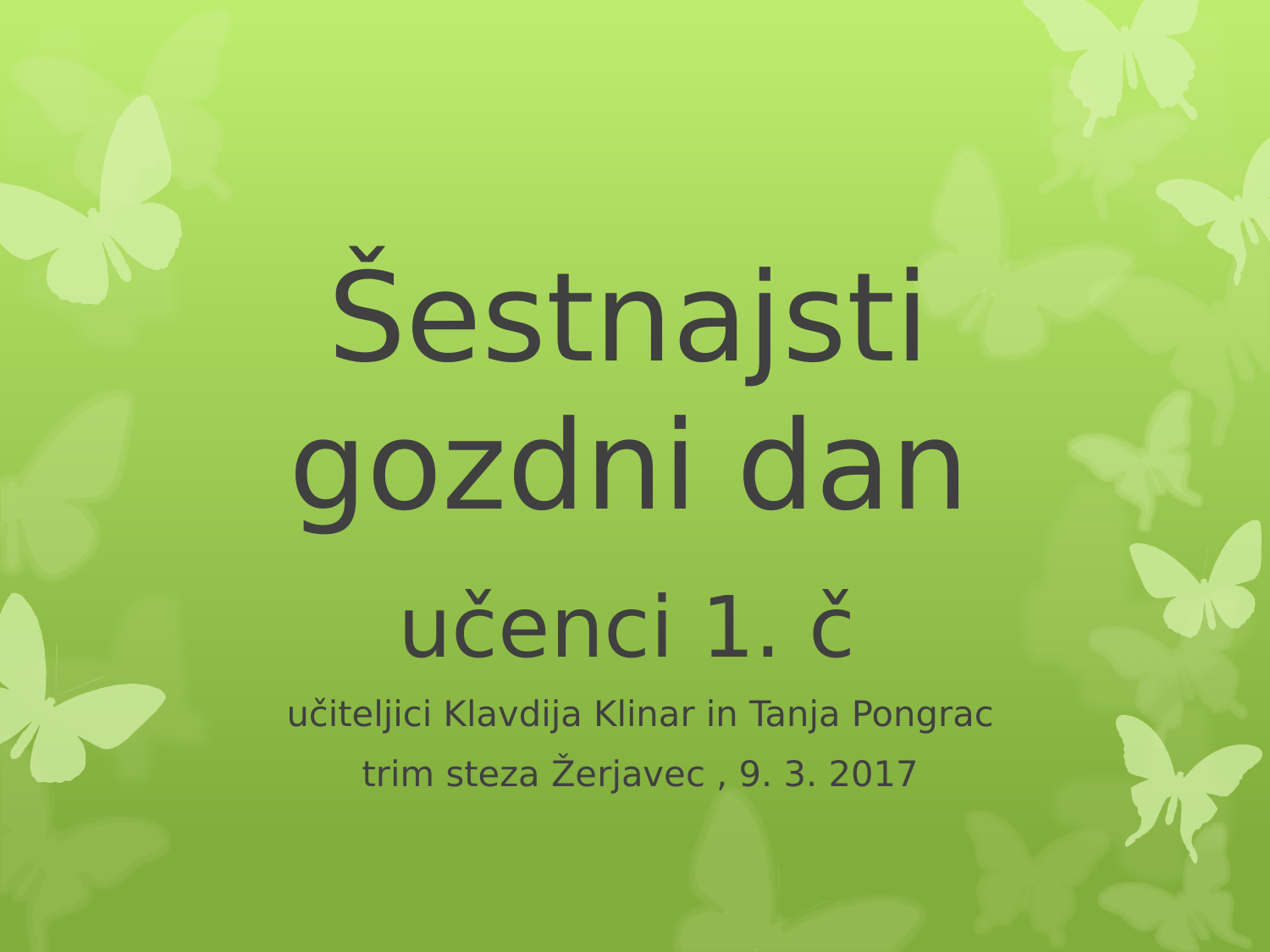

# Šestnajsti gozdni dan
učenci 1. č
učiteljici Klavdija Klinar in Tanja Pongrac
trim steza Žerjavec , 9. 3. 2017